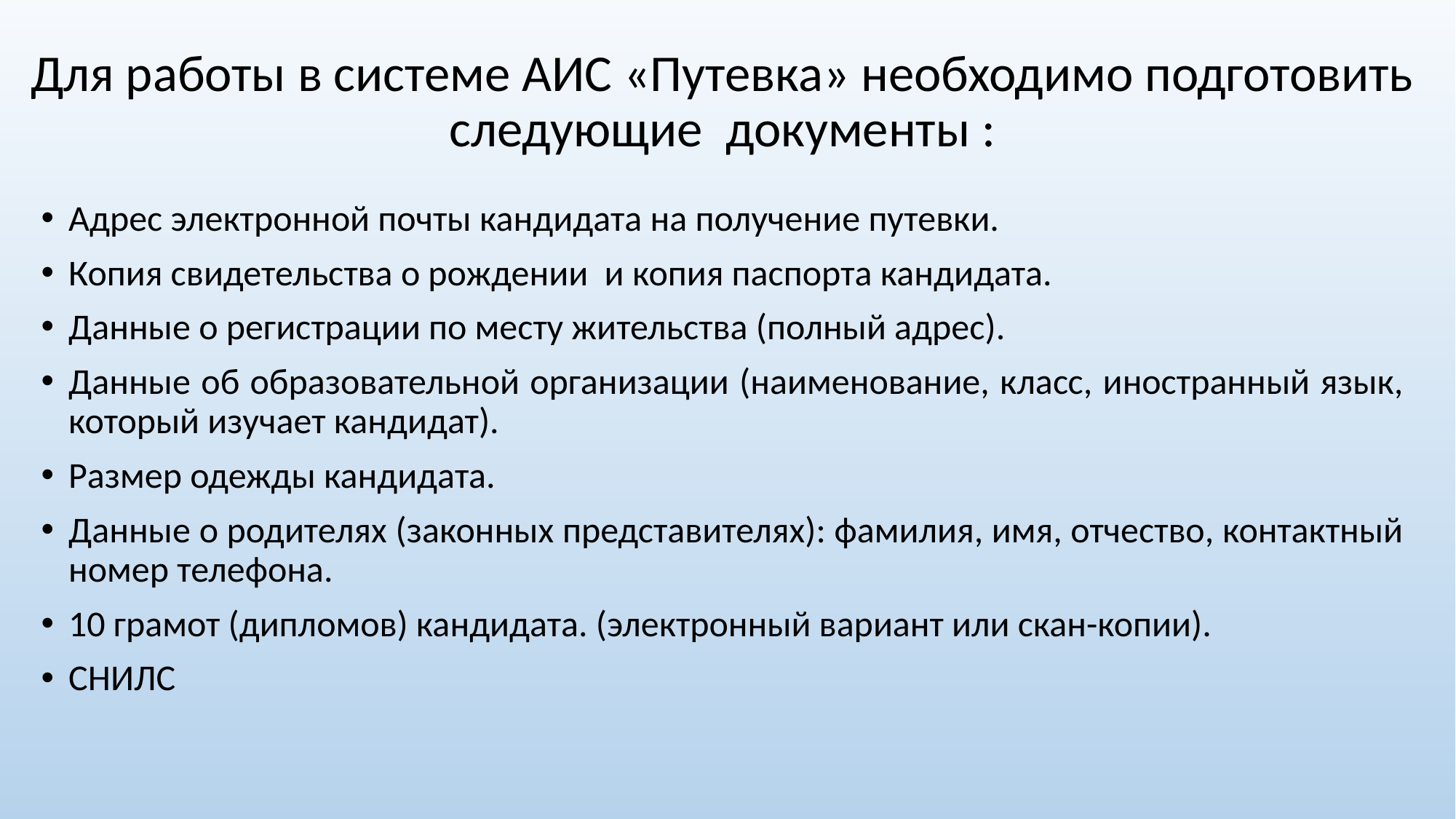

# Для работы в системе АИС «Путевка» необходимо подготовить следующие  документы :
Адрес электронной почты кандидата на получение путевки.
Копия свидетельства о рождении  и копия паспорта кандидата.
Данные о регистрации по месту жительства (полный адрес).
Данные об образовательной организации (наименование, класс, иностранный язык, который изучает кандидат).
Размер одежды кандидата.
Данные о родителях (законных представителях): фамилия, имя, отчество, контактный номер телефона.
10 грамот (дипломов) кандидата. (электронный вариант или скан-копии).
СНИЛС